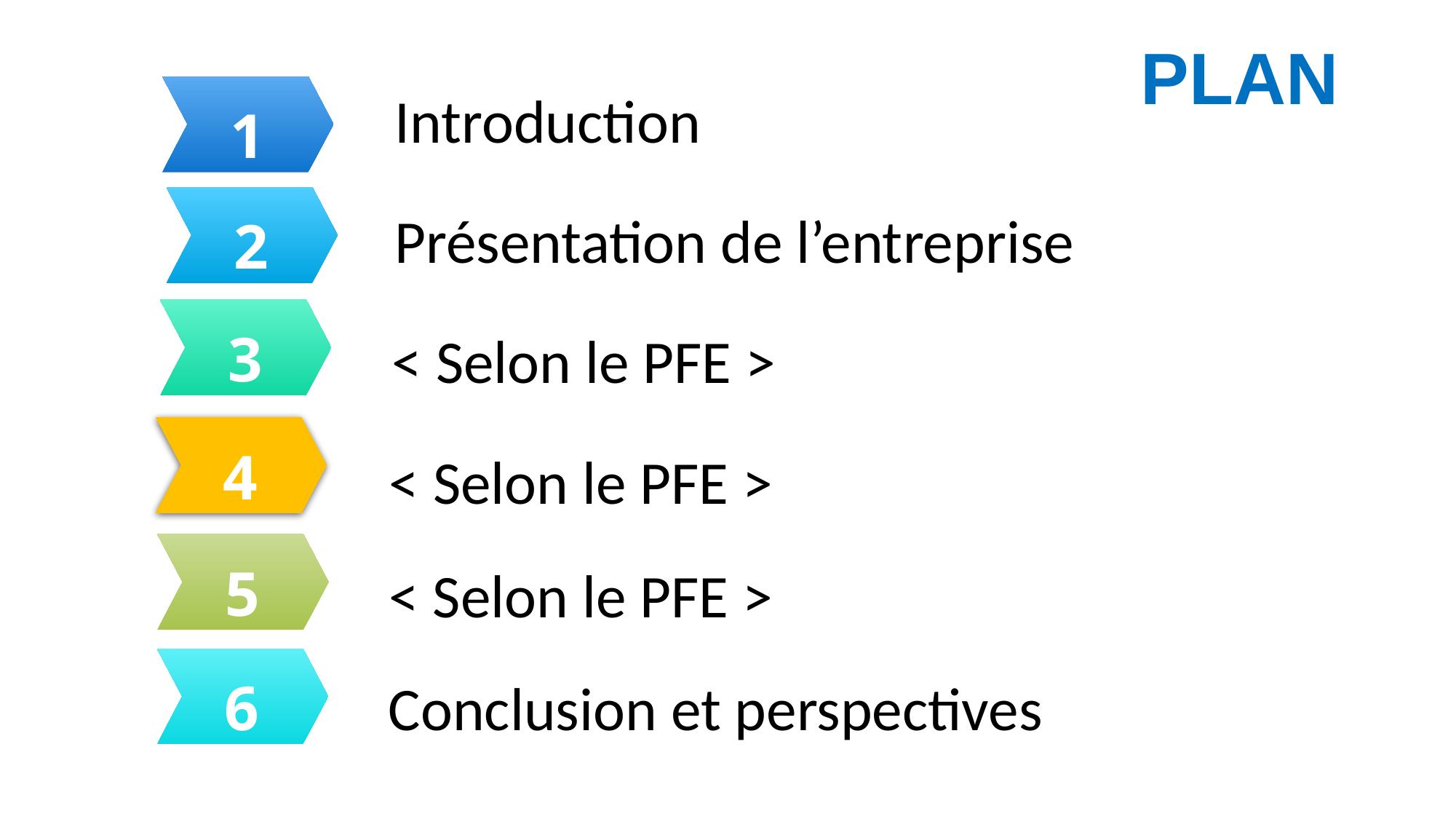

PLAN
Introduction
Présentation de l’entreprise
< Selon le PFE >
< Selon le PFE >
< Selon le PFE >
Conclusion et perspectives